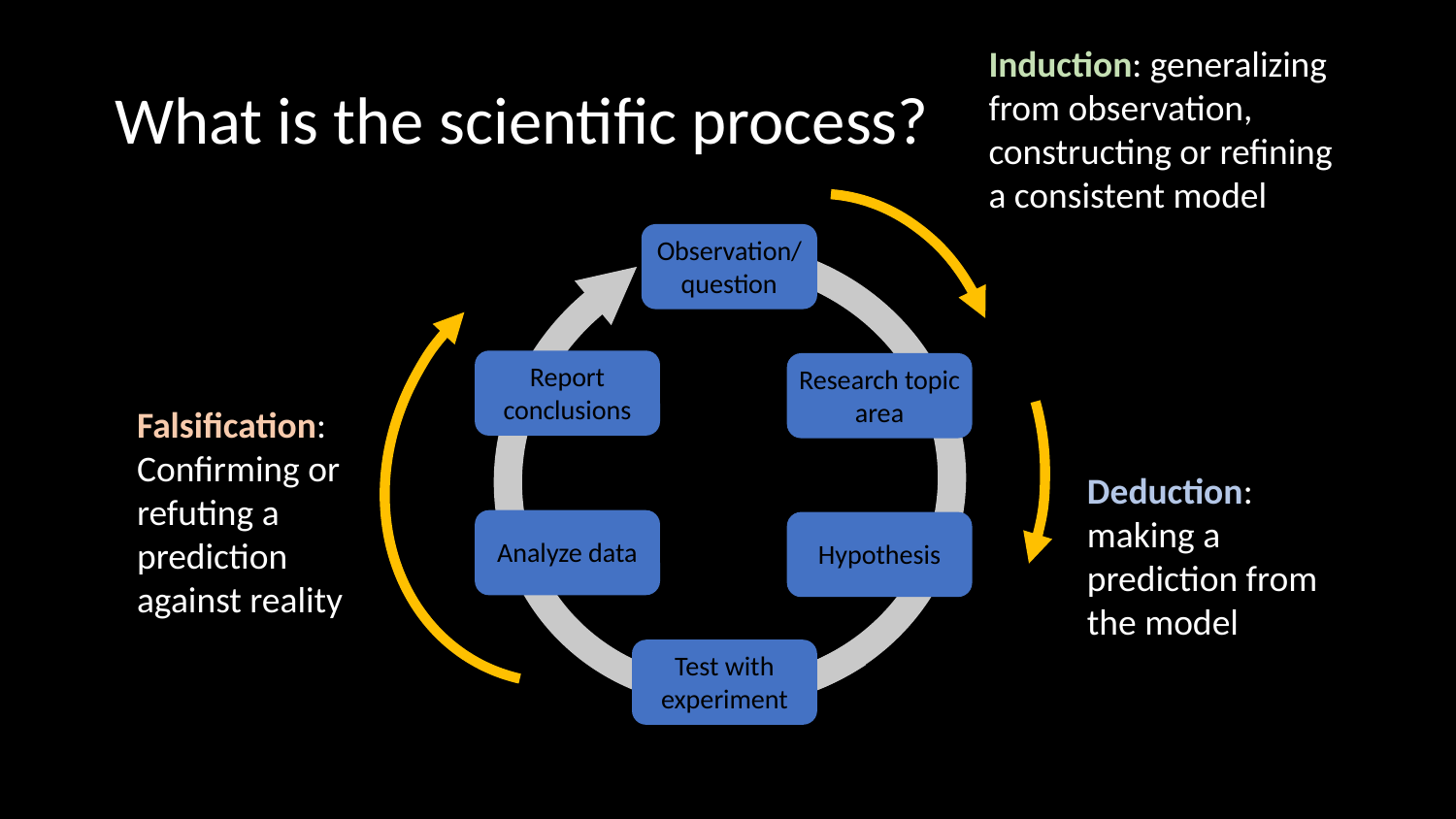

Induction: generalizing from observation, constructing or refining a consistent model
# What is the scientific process?

Observation/question

Report conclusions
Research topic area
Falsification: Confirming or refuting a prediction against reality
Deduction: making a prediction from the model
Analyze data
Hypothesis
Test with experiment